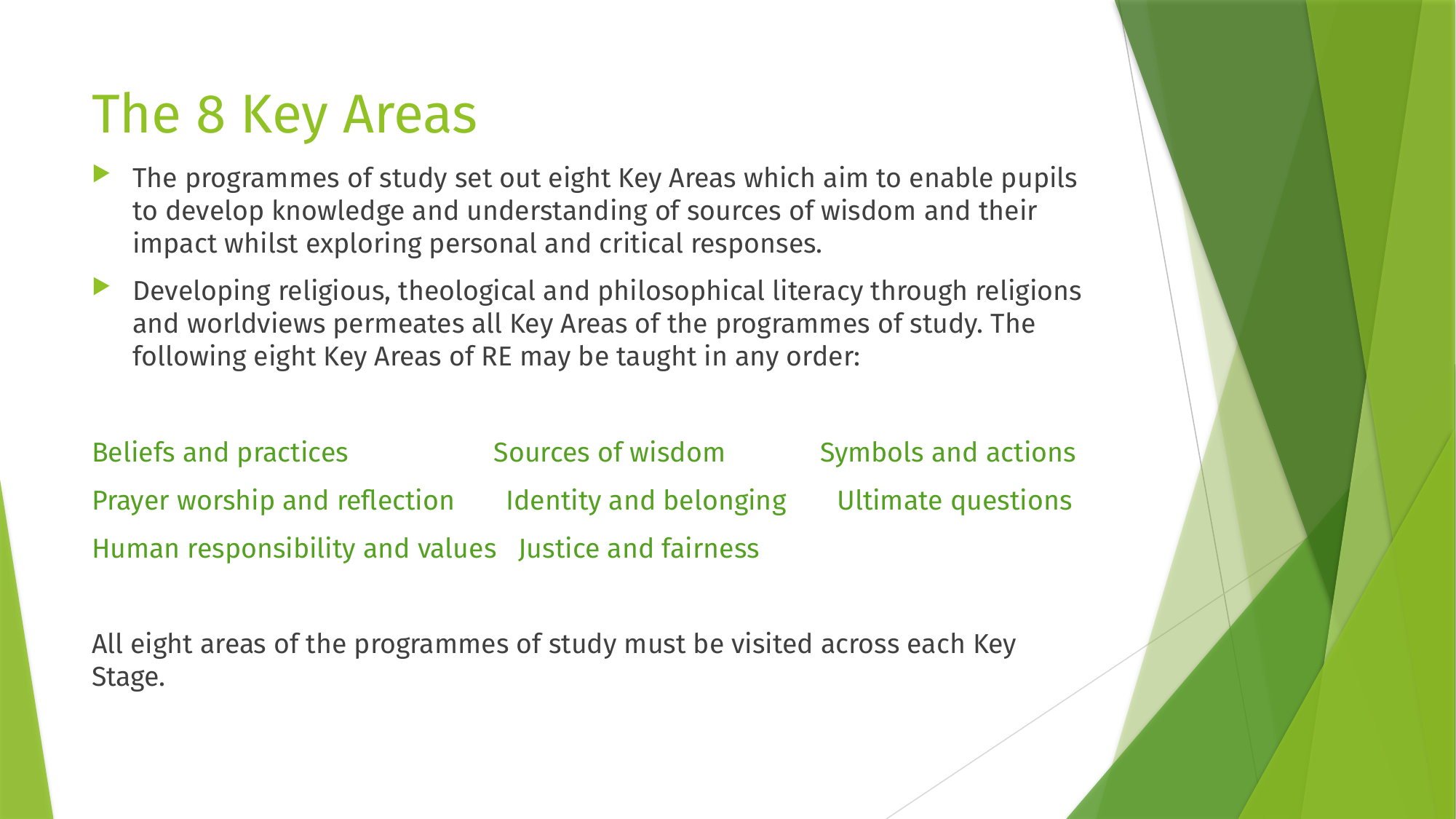

# The 8 Key Areas
The programmes of study set out eight Key Areas which aim to enable pupils to develop knowledge and understanding of sources of wisdom and their impact whilst exploring personal and critical responses.
Developing religious, theological and philosophical literacy through religions and worldviews permeates all Key Areas of the programmes of study. The following eight Key Areas of RE may be taught in any order:

Beliefs and practices                    Sources of wisdom             Symbols and actions
Prayer worship and reflection       Identity and belonging       Ultimate questions
Human responsibility and values   Justice and fairness

All eight areas of the programmes of study must be visited across each Key Stage.